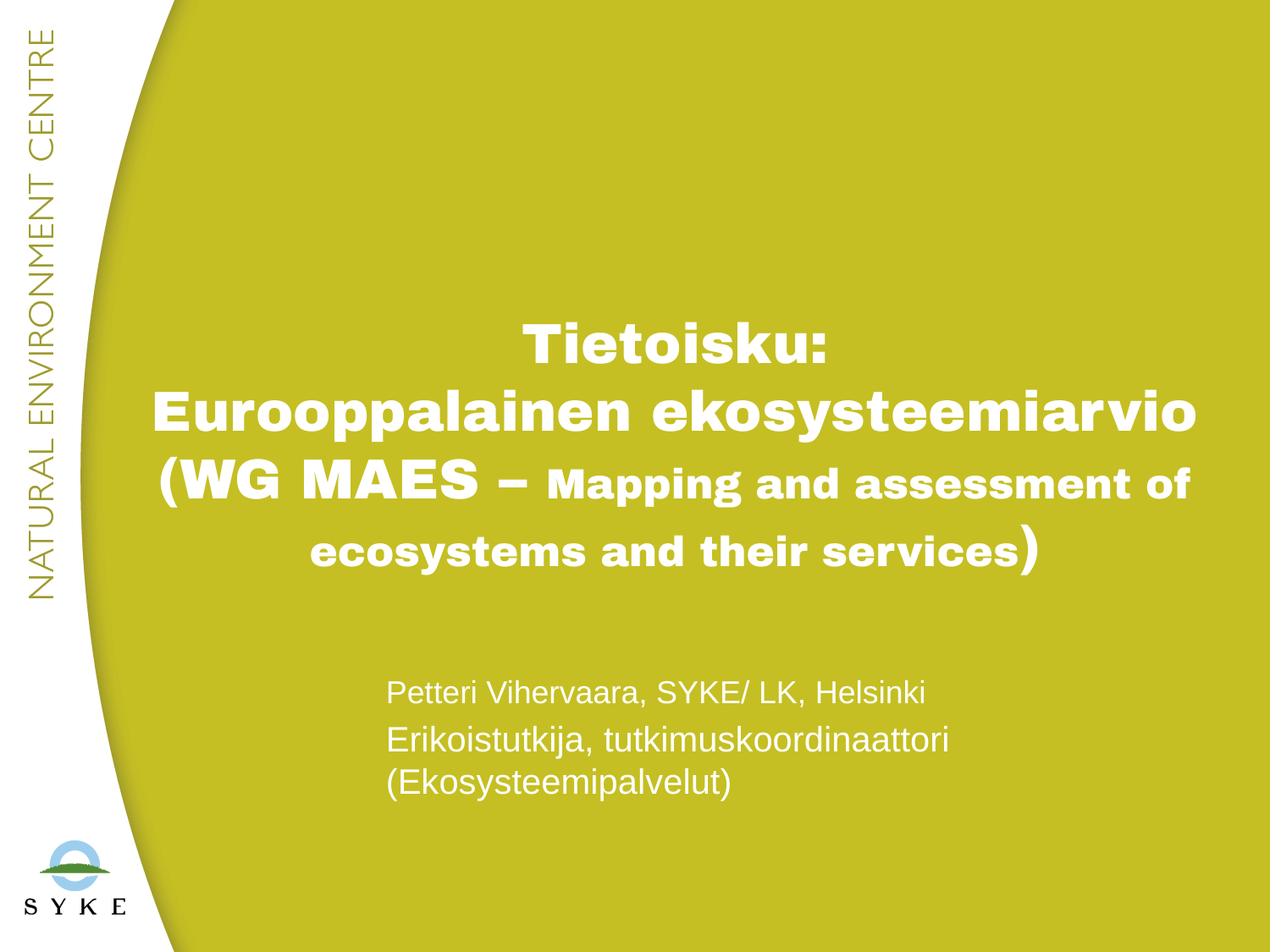

# Tietoisku: Eurooppalainen ekosysteemiarvio (WG MAES – Mapping and assessment of ecosystems and their services)
Petteri Vihervaara, SYKE/ LK, Helsinki
Erikoistutkija, tutkimuskoordinaattori (Ekosysteemipalvelut)